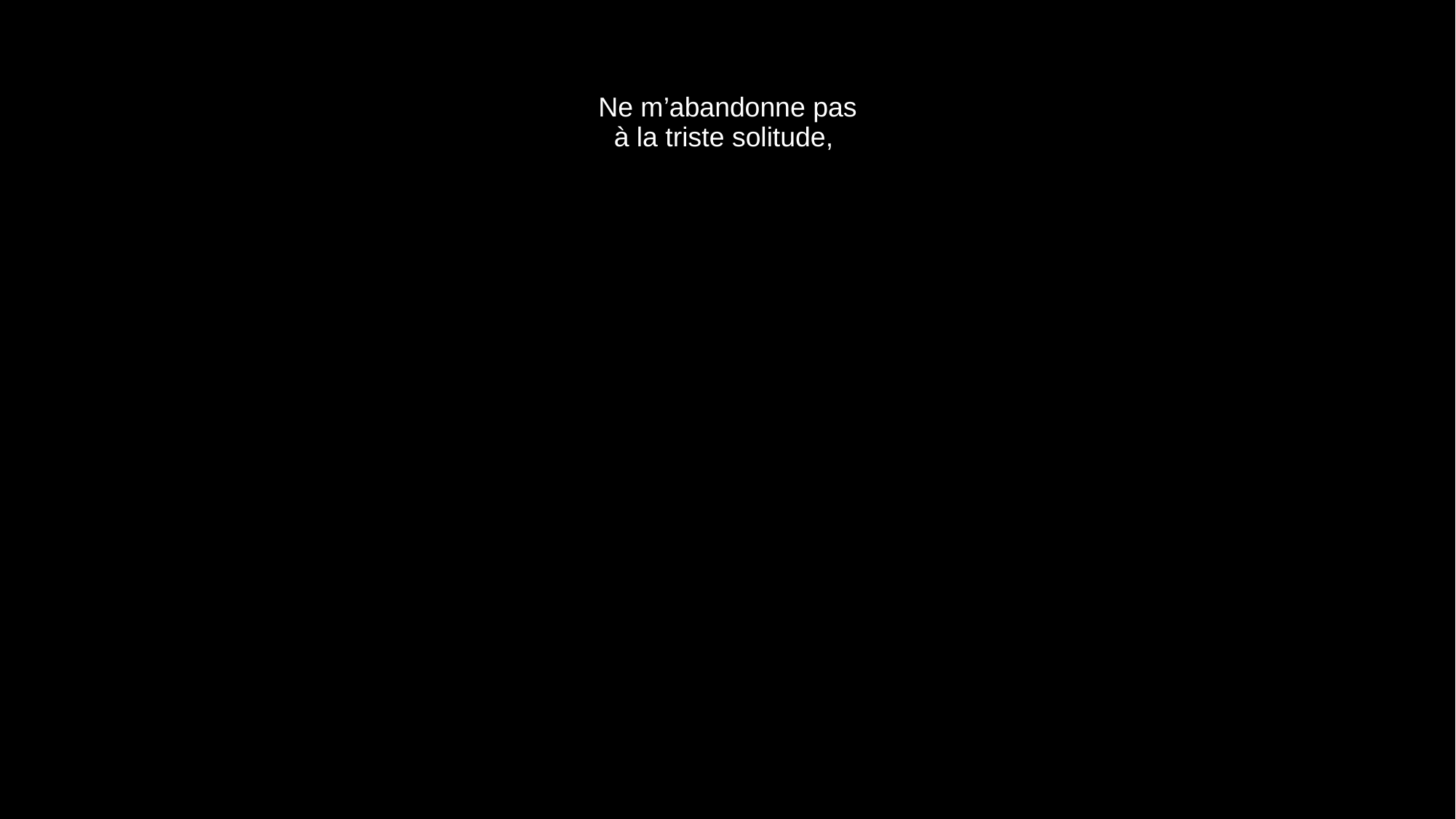

# Ne m’abandonne pas à la triste solitude,